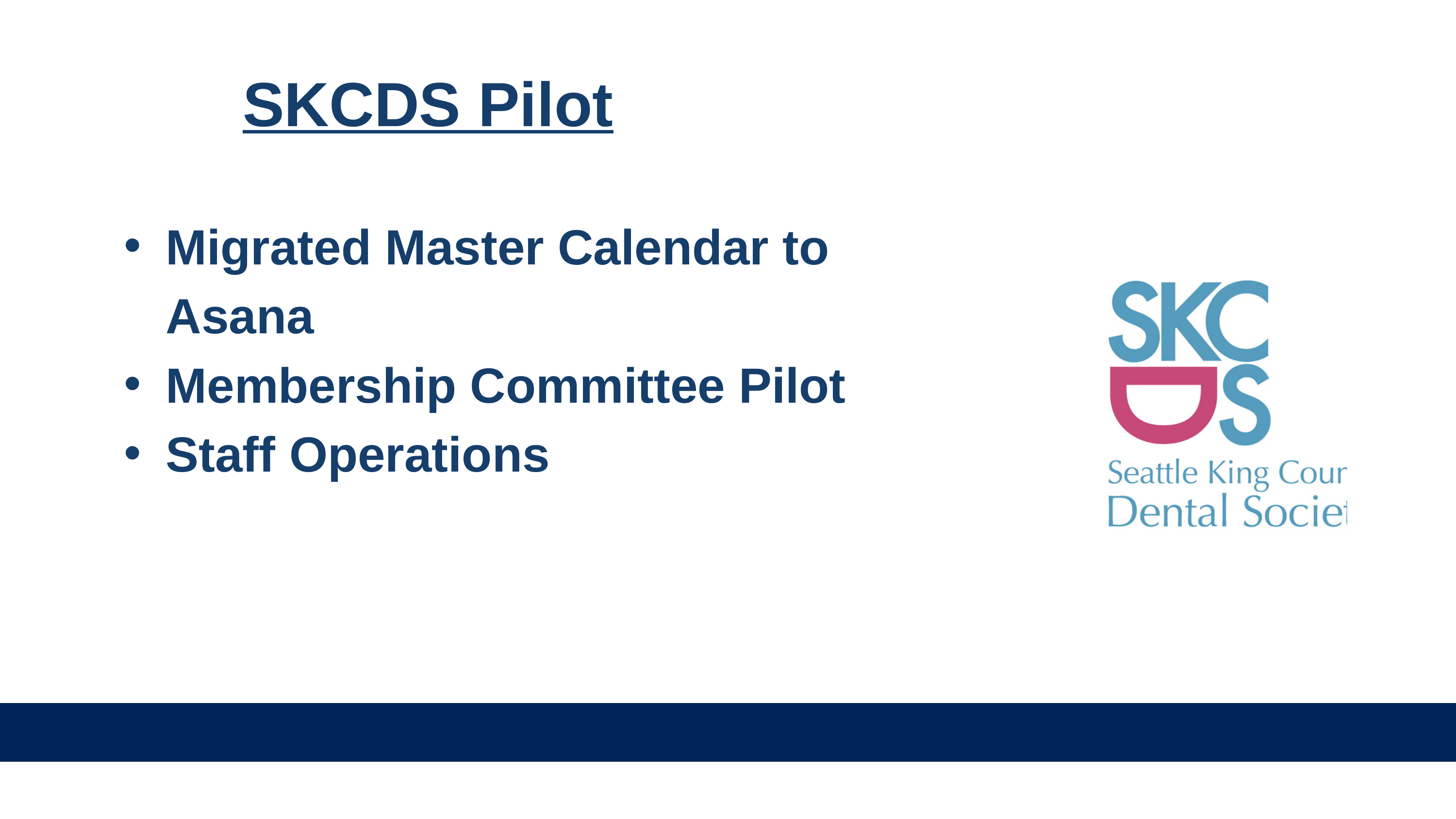

SKCDS Pilot
Migrated Master Calendar to Asana
Membership Committee Pilot
Staff Operations